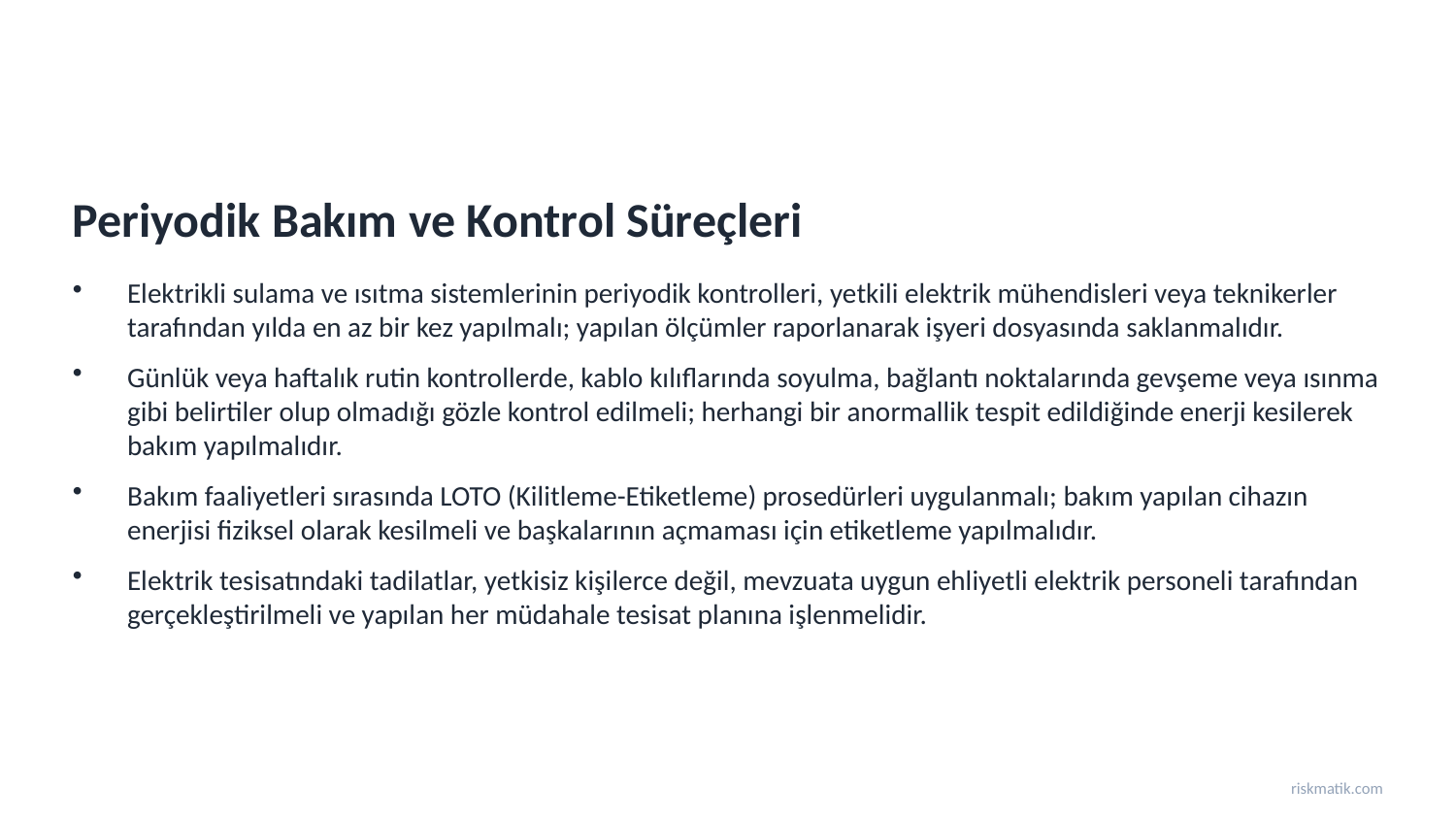

Periyodik Bakım ve Kontrol Süreçleri
Elektrikli sulama ve ısıtma sistemlerinin periyodik kontrolleri, yetkili elektrik mühendisleri veya teknikerler tarafından yılda en az bir kez yapılmalı; yapılan ölçümler raporlanarak işyeri dosyasında saklanmalıdır.
Günlük veya haftalık rutin kontrollerde, kablo kılıflarında soyulma, bağlantı noktalarında gevşeme veya ısınma gibi belirtiler olup olmadığı gözle kontrol edilmeli; herhangi bir anormallik tespit edildiğinde enerji kesilerek bakım yapılmalıdır.
Bakım faaliyetleri sırasında LOTO (Kilitleme-Etiketleme) prosedürleri uygulanmalı; bakım yapılan cihazın enerjisi fiziksel olarak kesilmeli ve başkalarının açmaması için etiketleme yapılmalıdır.
Elektrik tesisatındaki tadilatlar, yetkisiz kişilerce değil, mevzuata uygun ehliyetli elektrik personeli tarafından gerçekleştirilmeli ve yapılan her müdahale tesisat planına işlenmelidir.
riskmatik.com